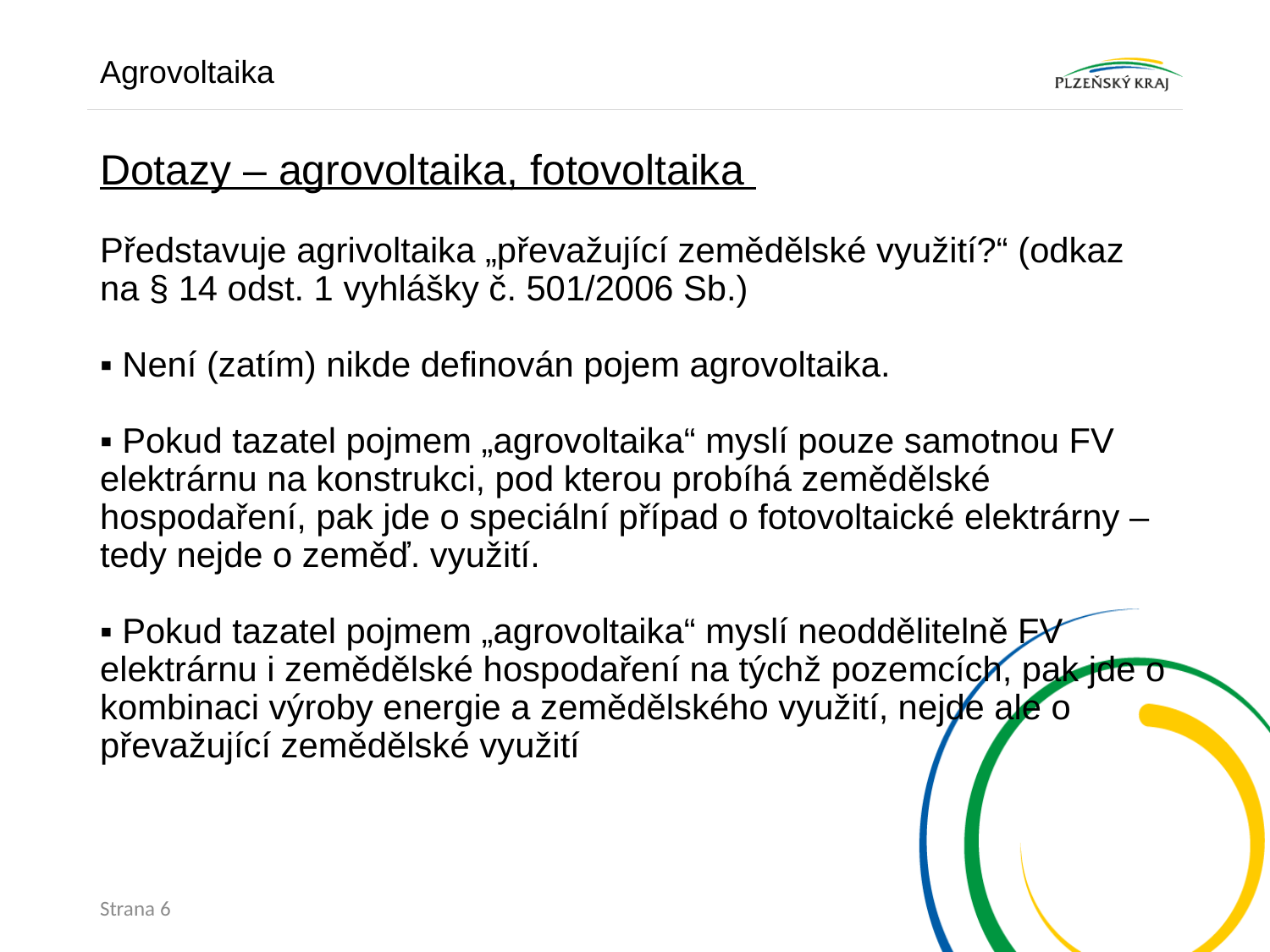

Agrovoltaika
# Dotazy – agrovoltaika, fotovoltaika Představuje agrivoltaika „převažující zemědělské využití?“ (odkaz na § 14 odst. 1 vyhlášky č. 501/2006 Sb.) ▪ Není (zatím) nikde definován pojem agrovoltaika. ▪ Pokud tazatel pojmem „agrovoltaika“ myslí pouze samotnou FV elektrárnu na konstrukci, pod kterou probíhá zemědělské hospodaření, pak jde o speciální případ o fotovoltaické elektrárny – tedy nejde o zeměď. využití. ▪ Pokud tazatel pojmem „agrovoltaika“ myslí neoddělitelně FV elektrárnu i zemědělské hospodaření na týchž pozemcích, pak jde o kombinaci výroby energie a zemědělského využití, nejde ale o převažující zemědělské využití

Strana 6